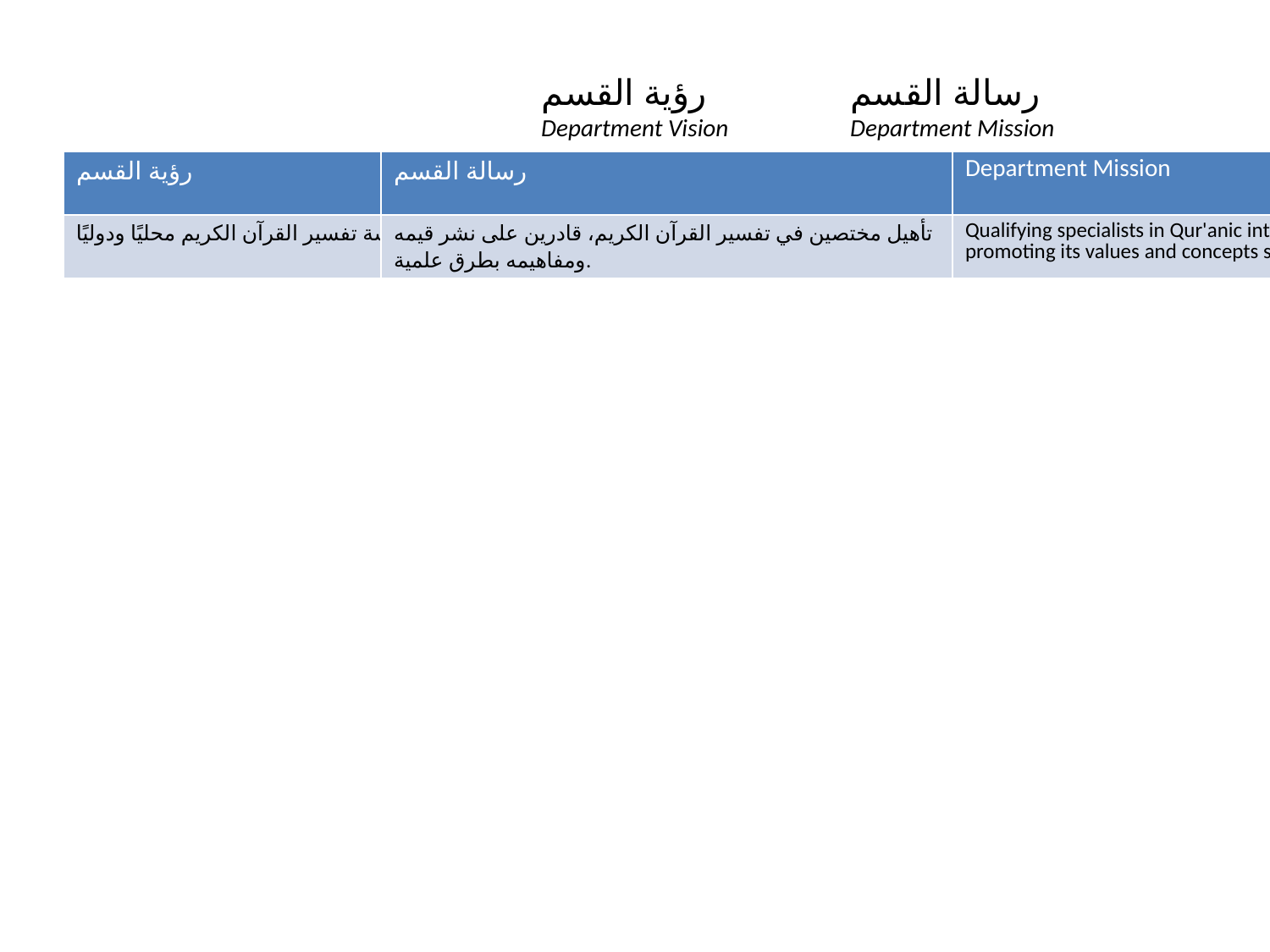

رؤية القسم
Department Vision
رسالة القسم
Department Mission
| رؤية القسم | Department Vision |
| --- | --- |
| تحقيق التميز في دراسة تفسير القرآن الكريم محليًا ودوليًا. | Achieving excellence in the study of Qur'anic interpretation locally and internationally. |
| رسالة القسم | Department Mission |
| --- | --- |
| تأهيل مختصين في تفسير القرآن الكريم، قادرين على نشر قيمه ومفاهيمه بطرق علمية. | Qualifying specialists in Qur'anic interpretation, capable of promoting its values and concepts scientifically. |